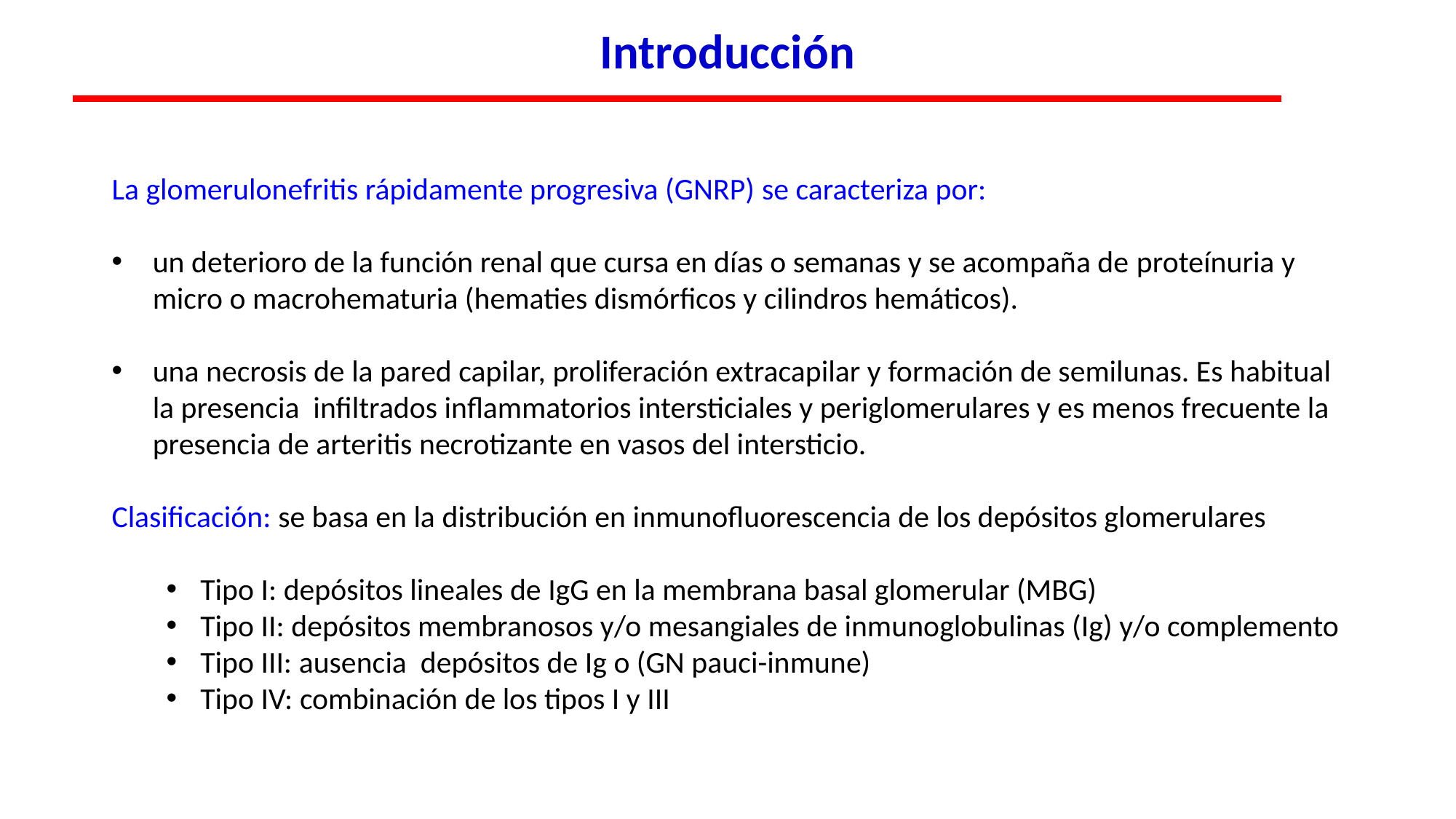

Introducción
La glomerulonefritis rápidamente progresiva (GNRP) se caracteriza por:

un deterioro de la función renal que cursa en días o semanas y se acompaña de proteínuria y micro o macrohematuria (hematies dismórficos y cilindros hemáticos).

una necrosis de la pared capilar, proliferación extracapilar y formación de semilunas. Es habitual la presencia  infiltrados inflammatorios intersticiales y periglomerulares y es menos frecuente la presencia de arteritis necrotizante en vasos del intersticio.

Clasificación: se basa en la distribución en inmunofluorescencia de los depósitos glomerulares

Tipo I: depósitos lineales de IgG en la membrana basal glomerular (MBG)
Tipo II: depósitos membranosos y/o mesangiales de inmunoglobulinas (Ig) y/o complemento
Tipo III: ausencia  depósitos de Ig o (GN pauci-inmune)
Tipo IV: combinación de los tipos I y III